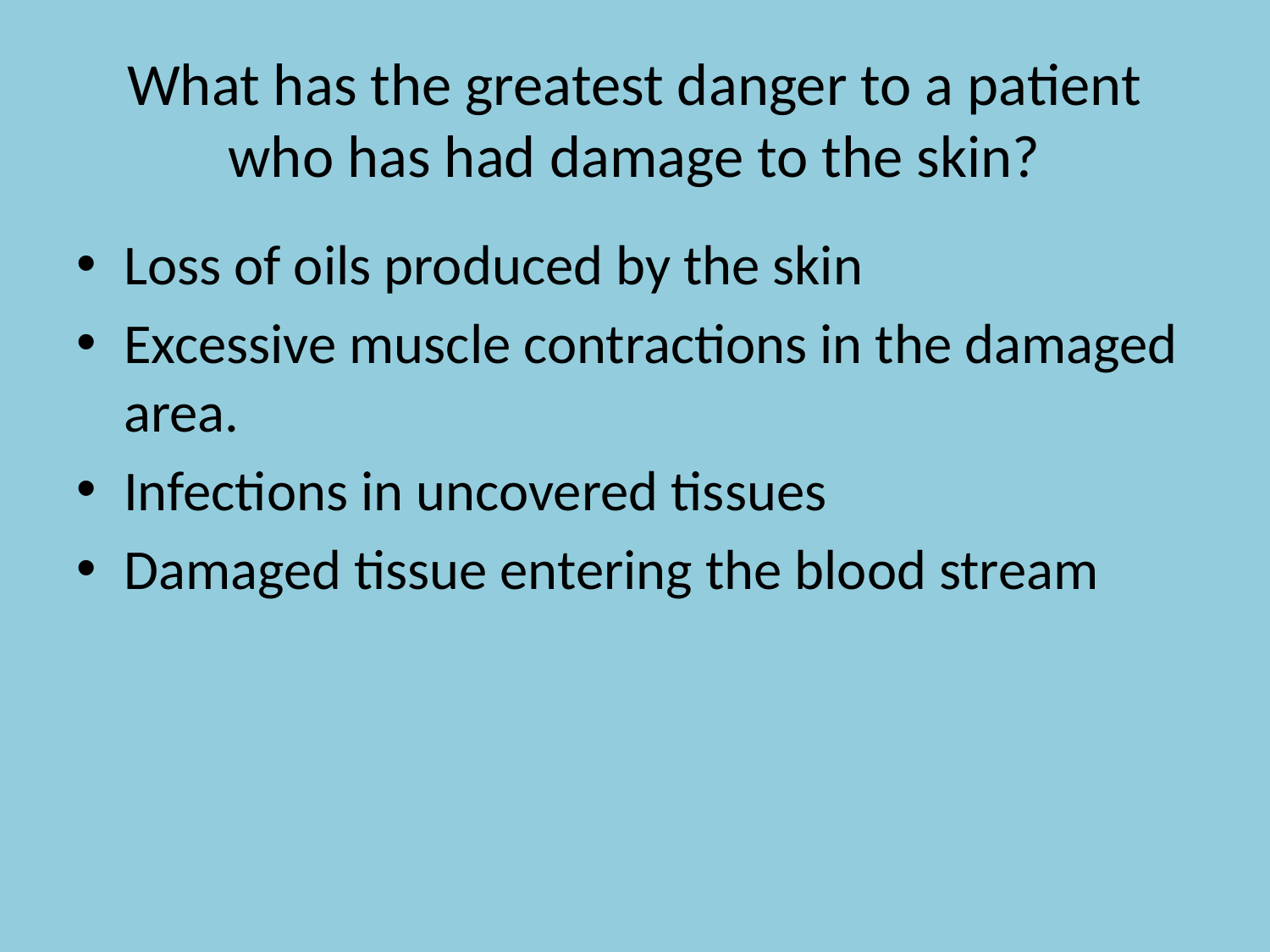

# What has the greatest danger to a patient who has had damage to the skin?
Loss of oils produced by the skin
Excessive muscle contractions in the damaged area.
Infections in uncovered tissues
Damaged tissue entering the blood stream